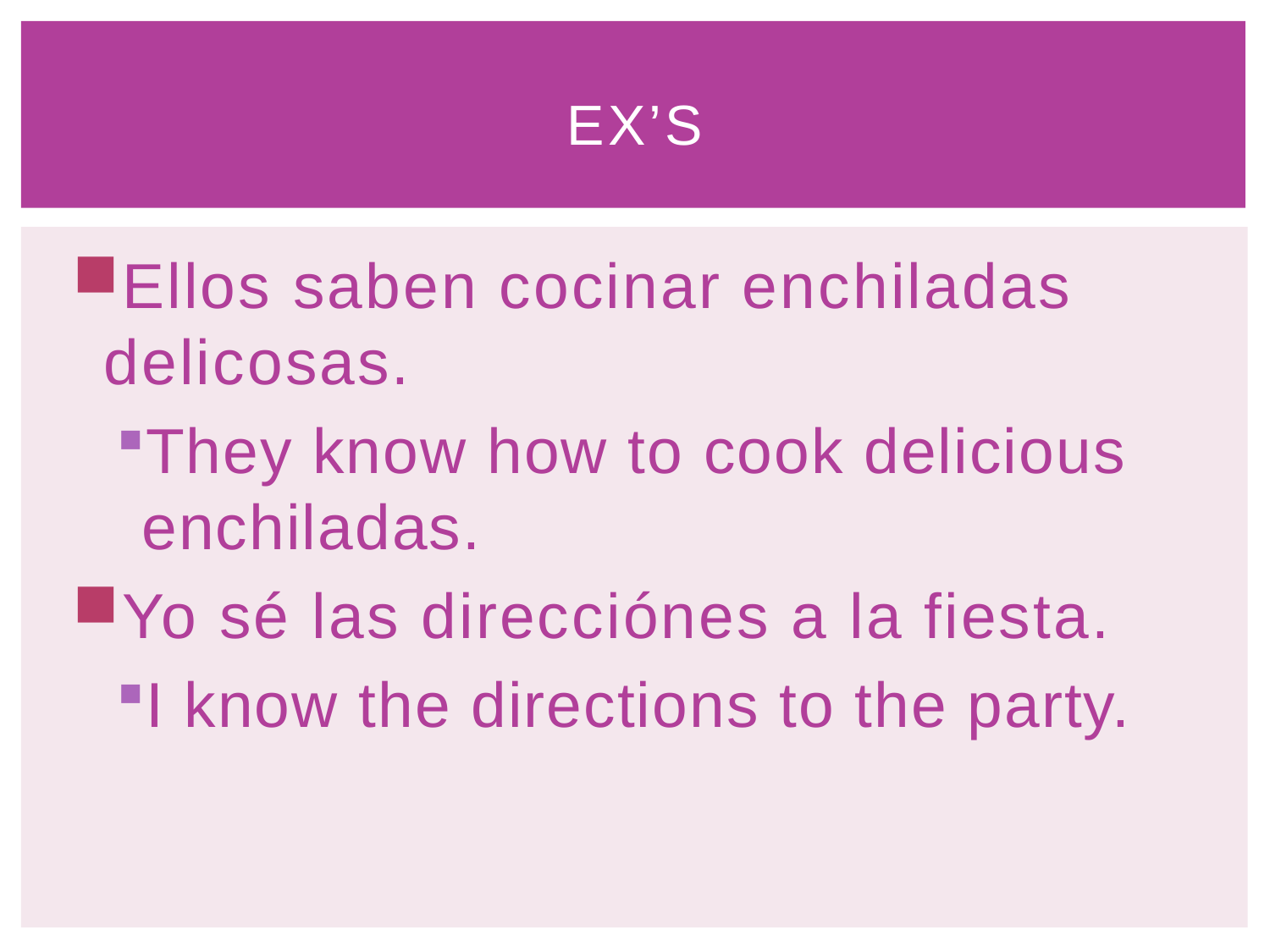

# EX’s
Ellos saben cocinar enchiladas delicosas.
They know how to cook delicious enchiladas.
Yo sé las direcciónes a la fiesta.
I know the directions to the party.